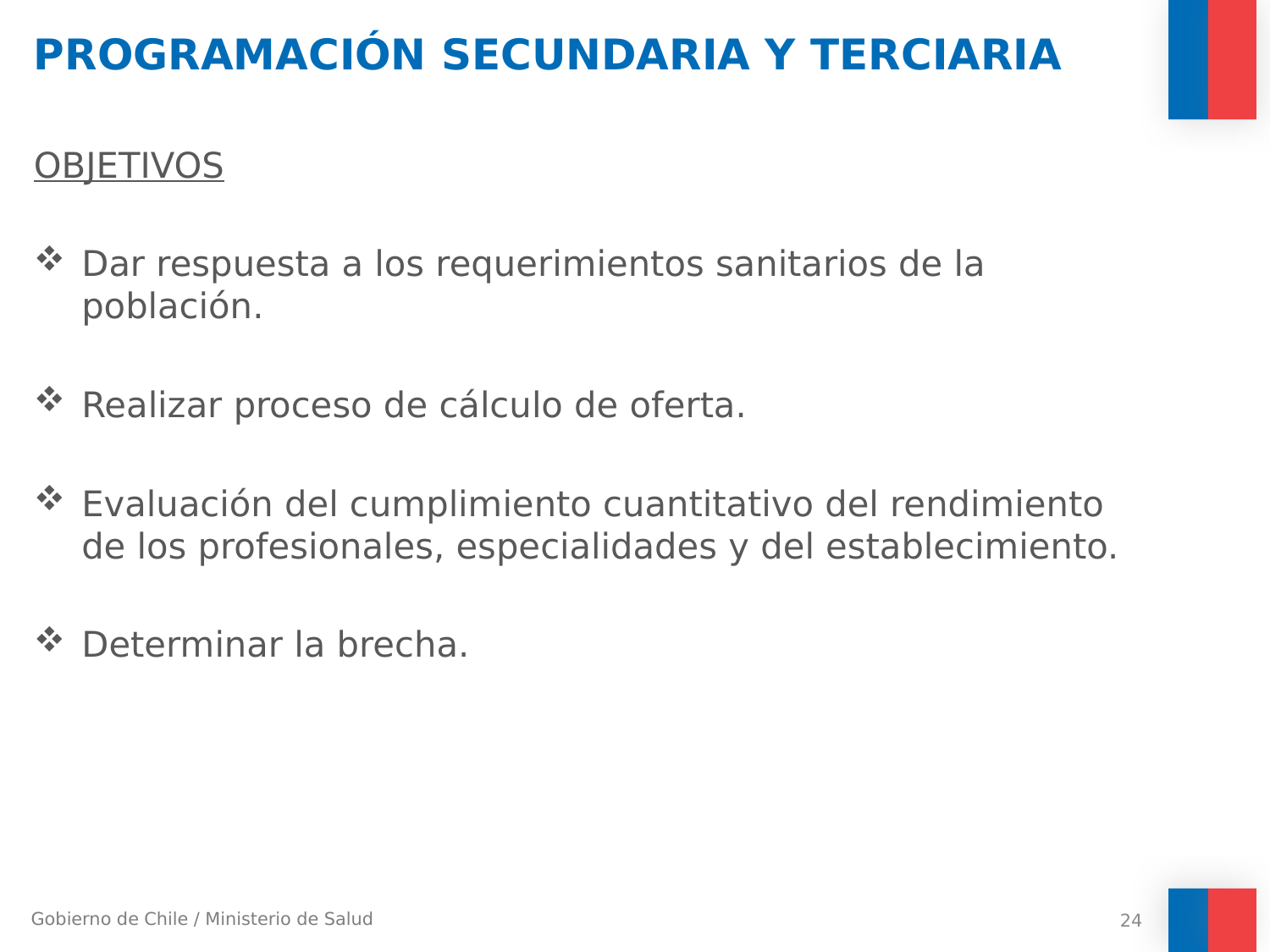

# PROGRAMACIÓN SECUNDARIA Y TERCIARIA
OBJETIVOS

Dar respuesta a los requerimientos sanitarios de la población.

Realizar proceso de cálculo de oferta.

Evaluación del cumplimiento cuantitativo del rendimiento de los profesionales, especialidades y del establecimiento.

Determinar la brecha.
24